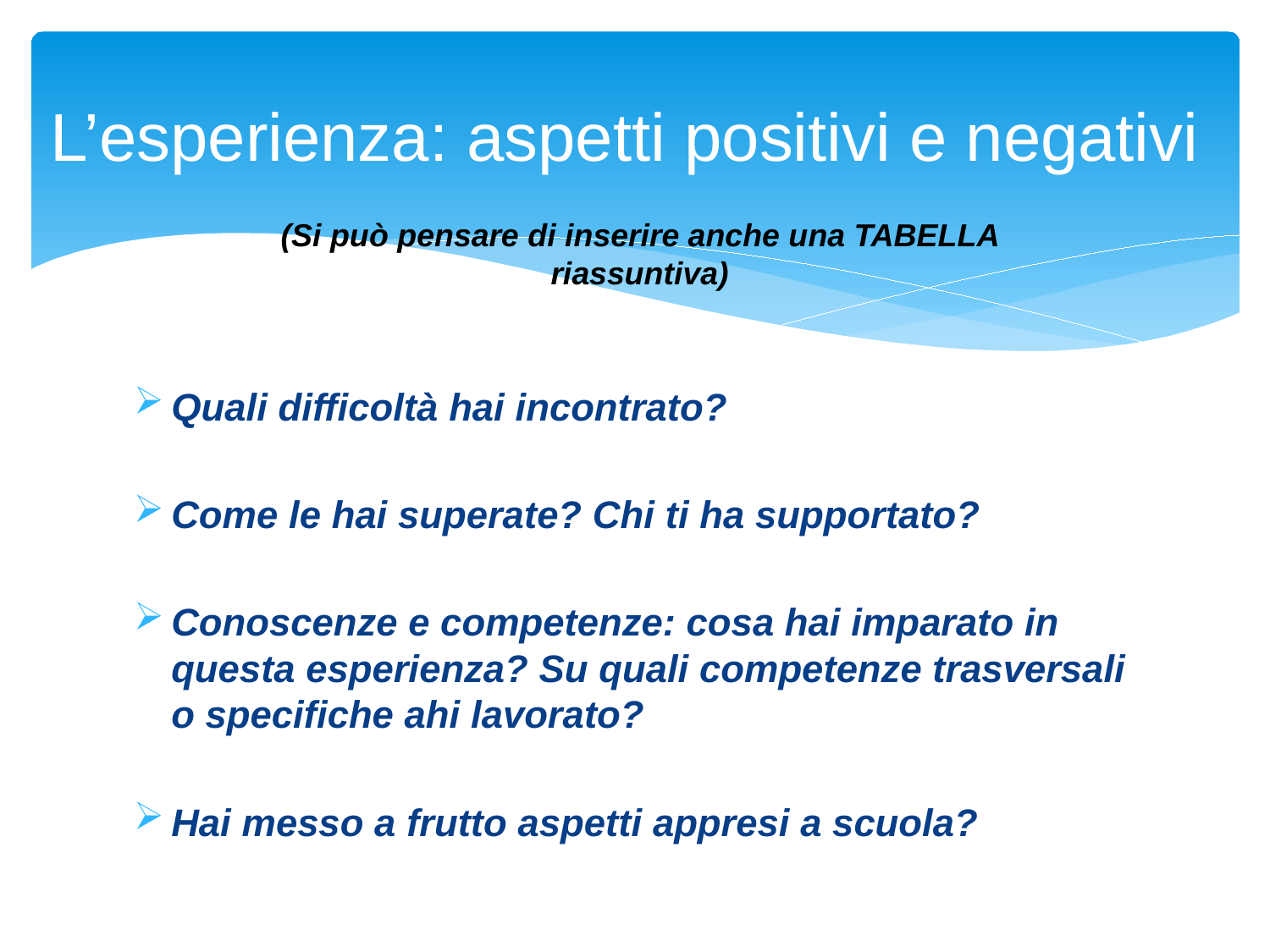

# L’esperienza: aspetti positivi e negativi
(Si può pensare di inserire anche una TABELLA riassuntiva)
Quali difficoltà hai incontrato?

Come le hai superate? Chi ti ha supportato?

Conoscenze e competenze: cosa hai imparato in questa esperienza? Su quali competenze trasversali o specifiche ahi lavorato?

Hai messo a frutto aspetti appresi a scuola?